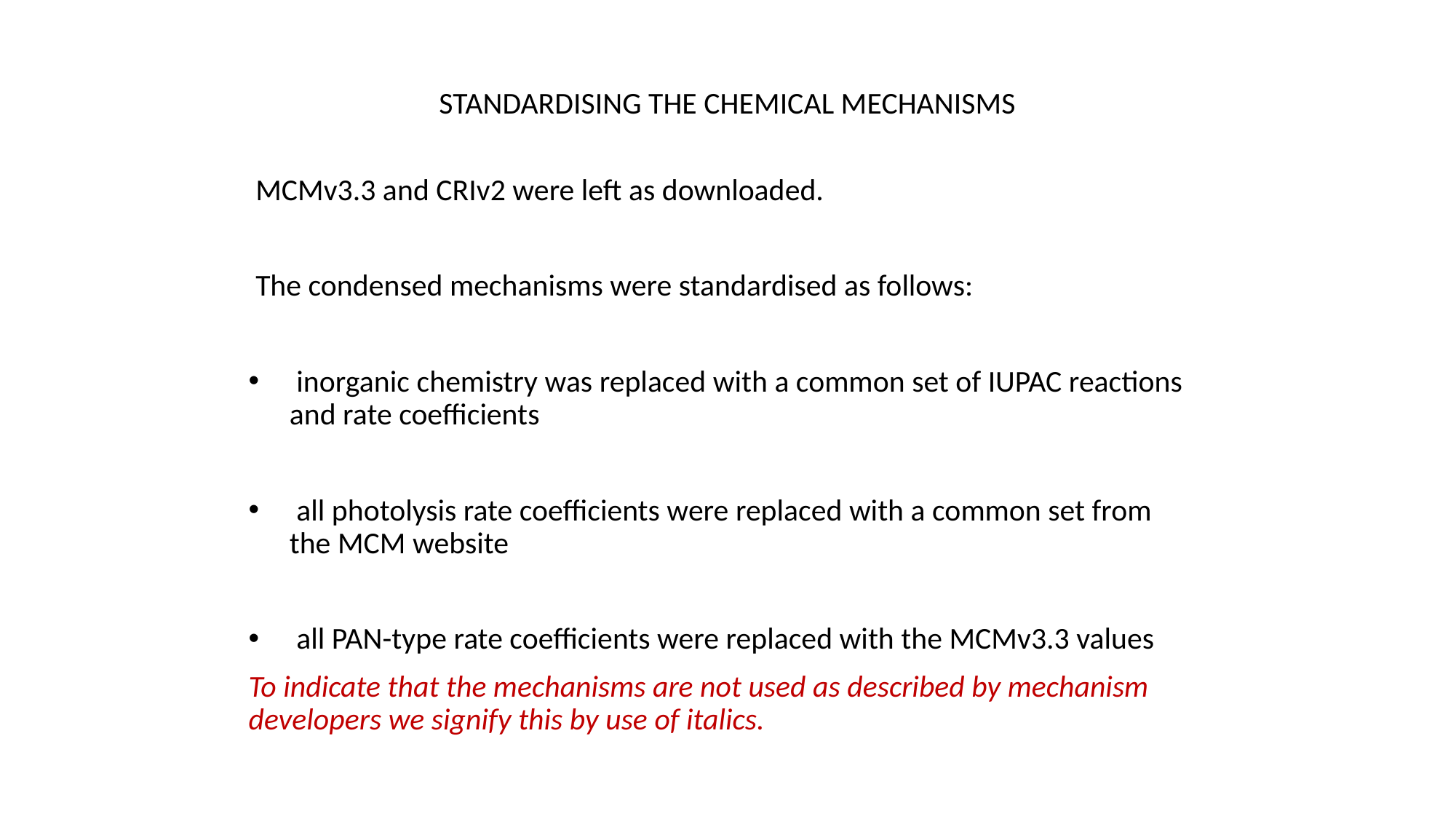

# STANDARDISING THE CHEMICAL MECHANISMS
 MCMv3.3 and CRIv2 were left as downloaded.

 The condensed mechanisms were standardised as follows:

 inorganic chemistry was replaced with a common set of IUPAC reactions and rate coefficients

 all photolysis rate coefficients were replaced with a common set from the MCM website

 all PAN-type rate coefficients were replaced with the MCMv3.3 values
To indicate that the mechanisms are not used as described by mechanism developers we signify this by use of italics.